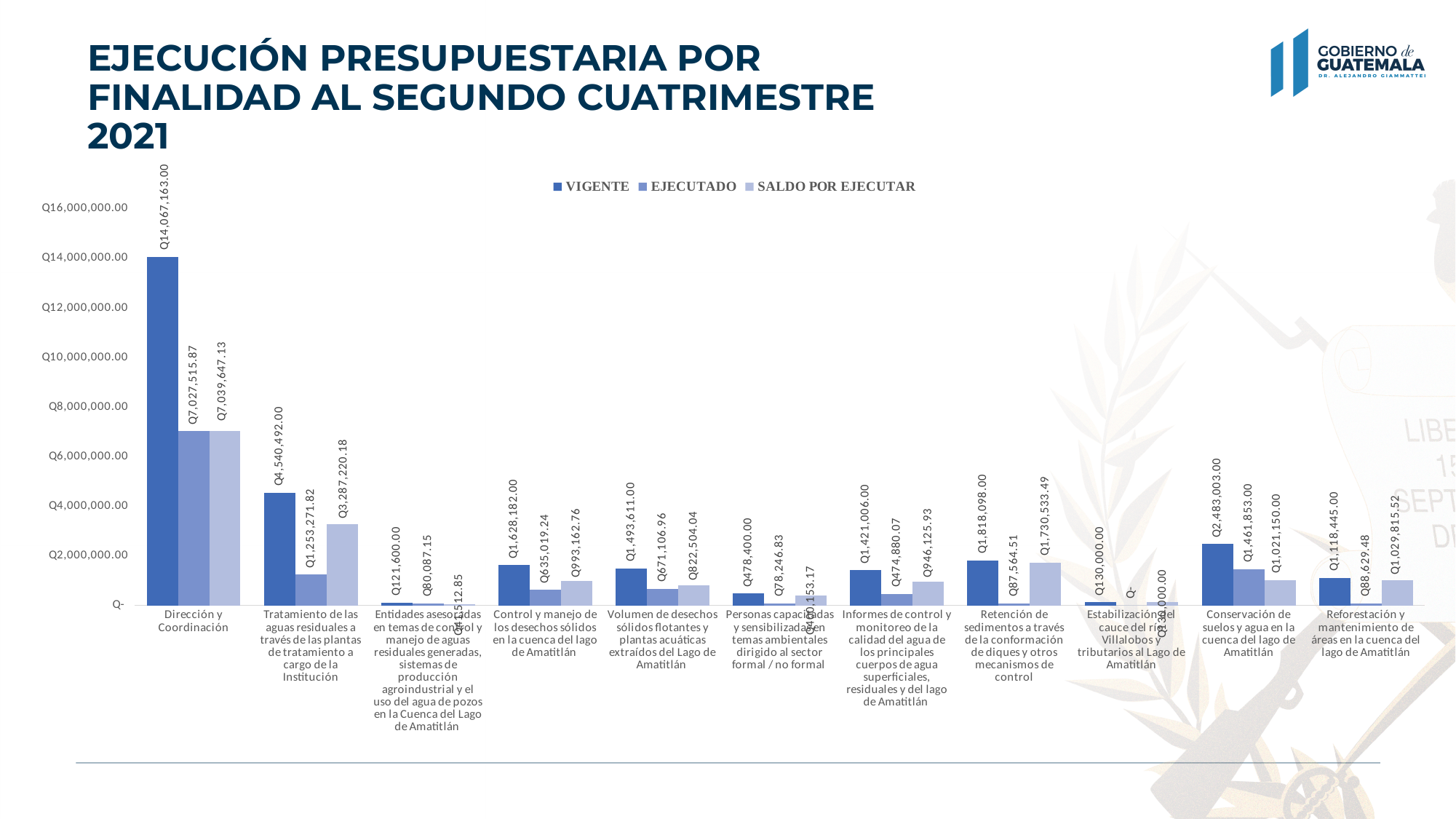

# EJECUCIÓN PRESUPUESTARIA POR FINALIDAD AL SEGUNDO CUATRIMESTRE 2021

### Chart

| Category | VIGENTE | EJECUTADO | SALDO POR EJECUTAR |
|---|---|---|---|
| Dirección y Coordinación | 14067163.0 | 7027515.87 | 7039647.13 |
| Tratamiento de las aguas residuales a través de las plantas de tratamiento a cargo de la Institución | 4540492.0 | 1253271.82 | 3287220.1799999997 |
| Entidades asesoradas en temas de control y manejo de aguas residuales generadas, sistemas de producción agroindustrial y el uso del agua de pozos en la Cuenca del Lago de Amatitlán  | 121600.0 | 80087.15 | 41512.850000000006 |
| Control y manejo de los desechos sólidos en la cuenca del lago de Amatitlán  | 1628182.0 | 635019.24 | 993162.76 |
| Volumen de desechos sólidos flotantes y plantas acuáticas extraídos del Lago de Amatitlán  | 1493611.0 | 671106.9600000001 | 822504.0399999999 |
| Personas capacitadas y sensibilizadas en temas ambientales dirigido al sector formal / no formal  | 478400.0 | 78246.83 | 400153.17 |
| Informes de control y monitoreo de la calidad del agua de los principales cuerpos de agua superficiales, residuales y del lago de Amatitlán  | 1421006.0 | 474880.07 | 946125.9299999999 |
| Retención de sedimentos a través de la conformación de diques y otros mecanismos de control | 1818098.0 | 87564.51 | 1730533.49 |
| Estabilización del cauce del río Villalobos y tributarios al Lago de Amatitlán | 130000.0 | 0.0 | 130000.0 |
| Conservación de suelos y agua en la cuenca del lago de Amatitlán | 2483003.0 | 1461853.0 | 1021150.0 |
| Reforestación y mantenimiento de áreas en la cuenca del lago de Amatitlán | 1118445.0 | 88629.48 | 1029815.52 |